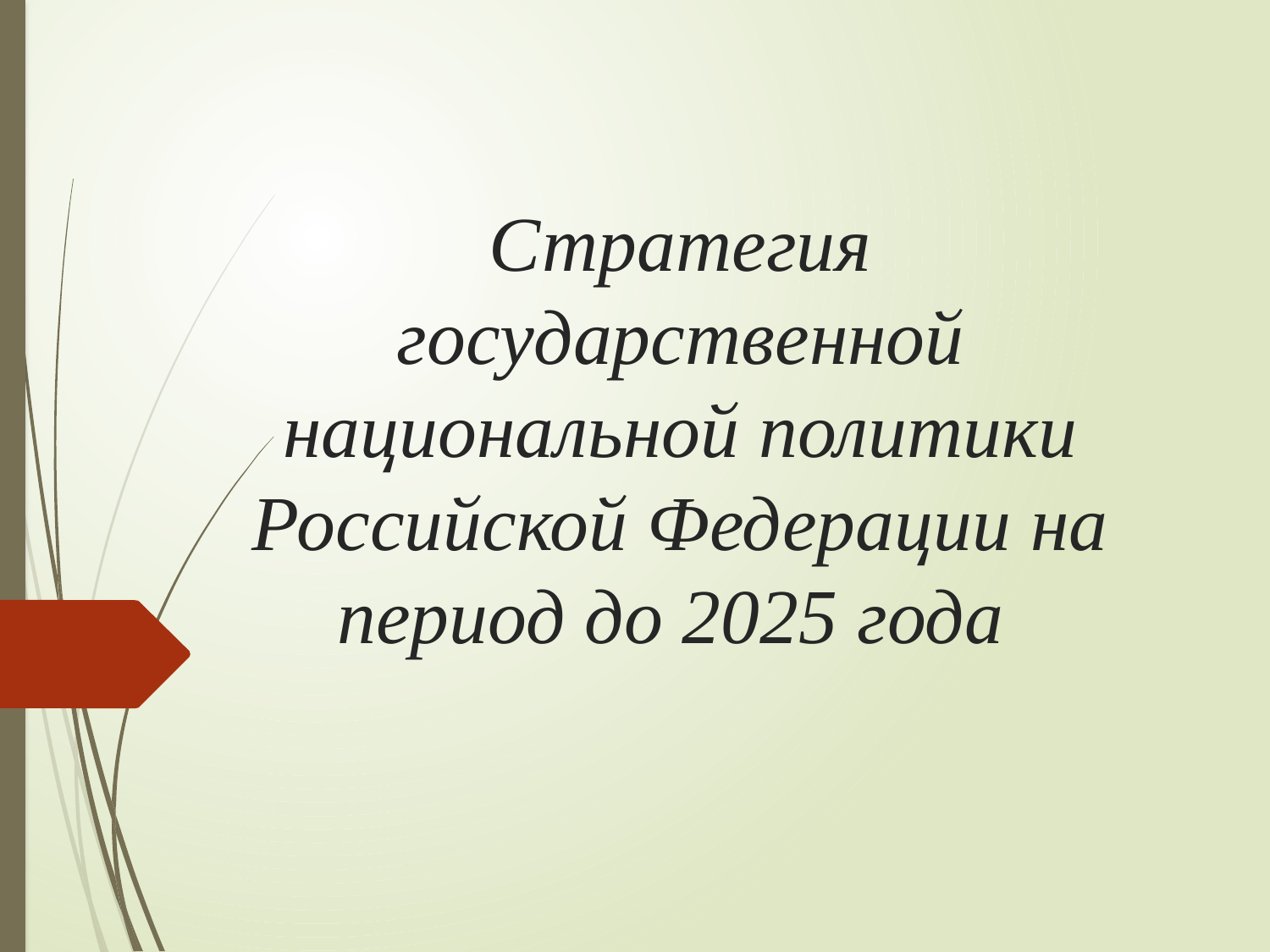

# Стратегия государственной национальной политики Российской Федерации на период до 2025 года